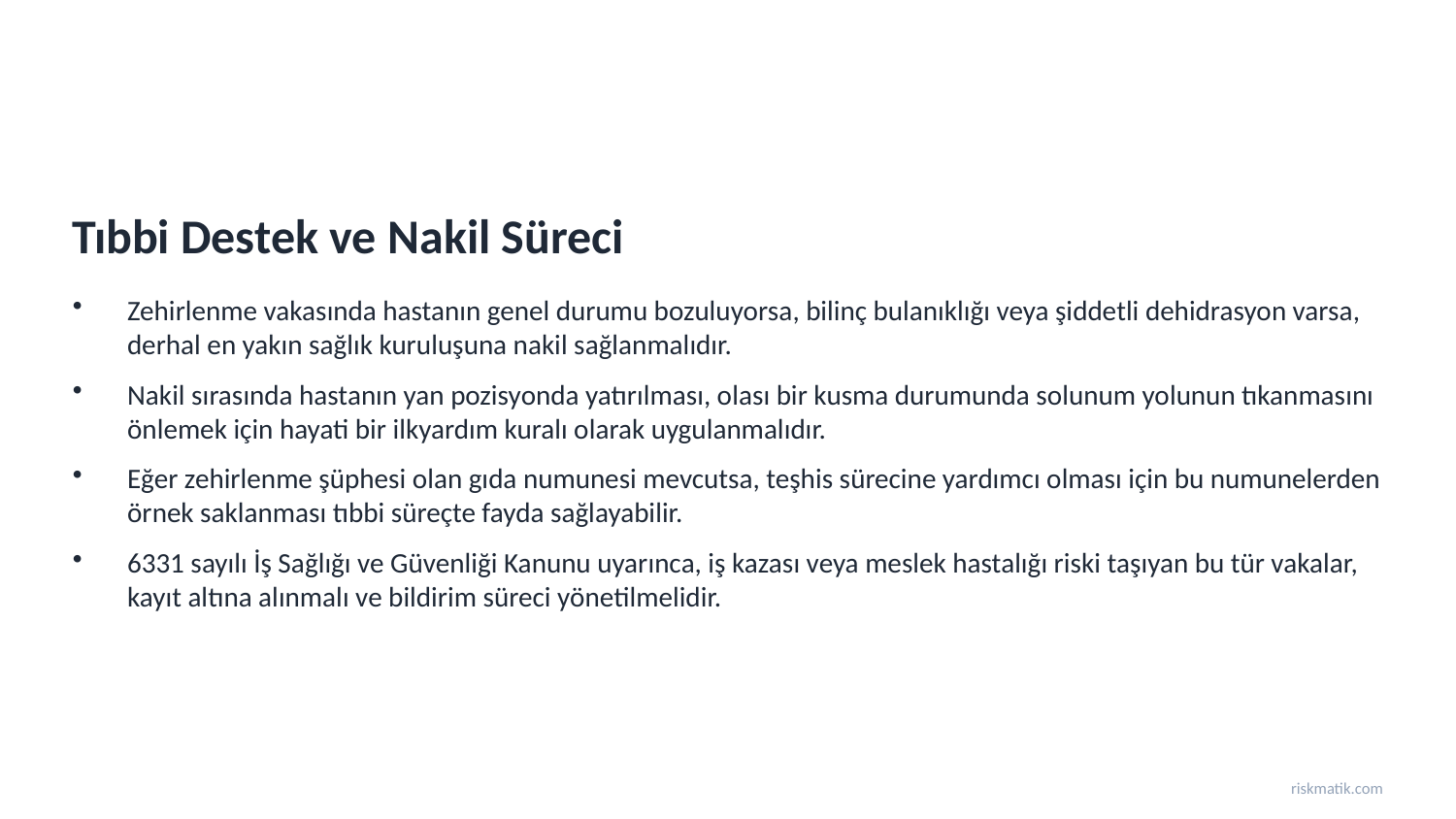

Tıbbi Destek ve Nakil Süreci
Zehirlenme vakasında hastanın genel durumu bozuluyorsa, bilinç bulanıklığı veya şiddetli dehidrasyon varsa, derhal en yakın sağlık kuruluşuna nakil sağlanmalıdır.
Nakil sırasında hastanın yan pozisyonda yatırılması, olası bir kusma durumunda solunum yolunun tıkanmasını önlemek için hayati bir ilkyardım kuralı olarak uygulanmalıdır.
Eğer zehirlenme şüphesi olan gıda numunesi mevcutsa, teşhis sürecine yardımcı olması için bu numunelerden örnek saklanması tıbbi süreçte fayda sağlayabilir.
6331 sayılı İş Sağlığı ve Güvenliği Kanunu uyarınca, iş kazası veya meslek hastalığı riski taşıyan bu tür vakalar, kayıt altına alınmalı ve bildirim süreci yönetilmelidir.
riskmatik.com